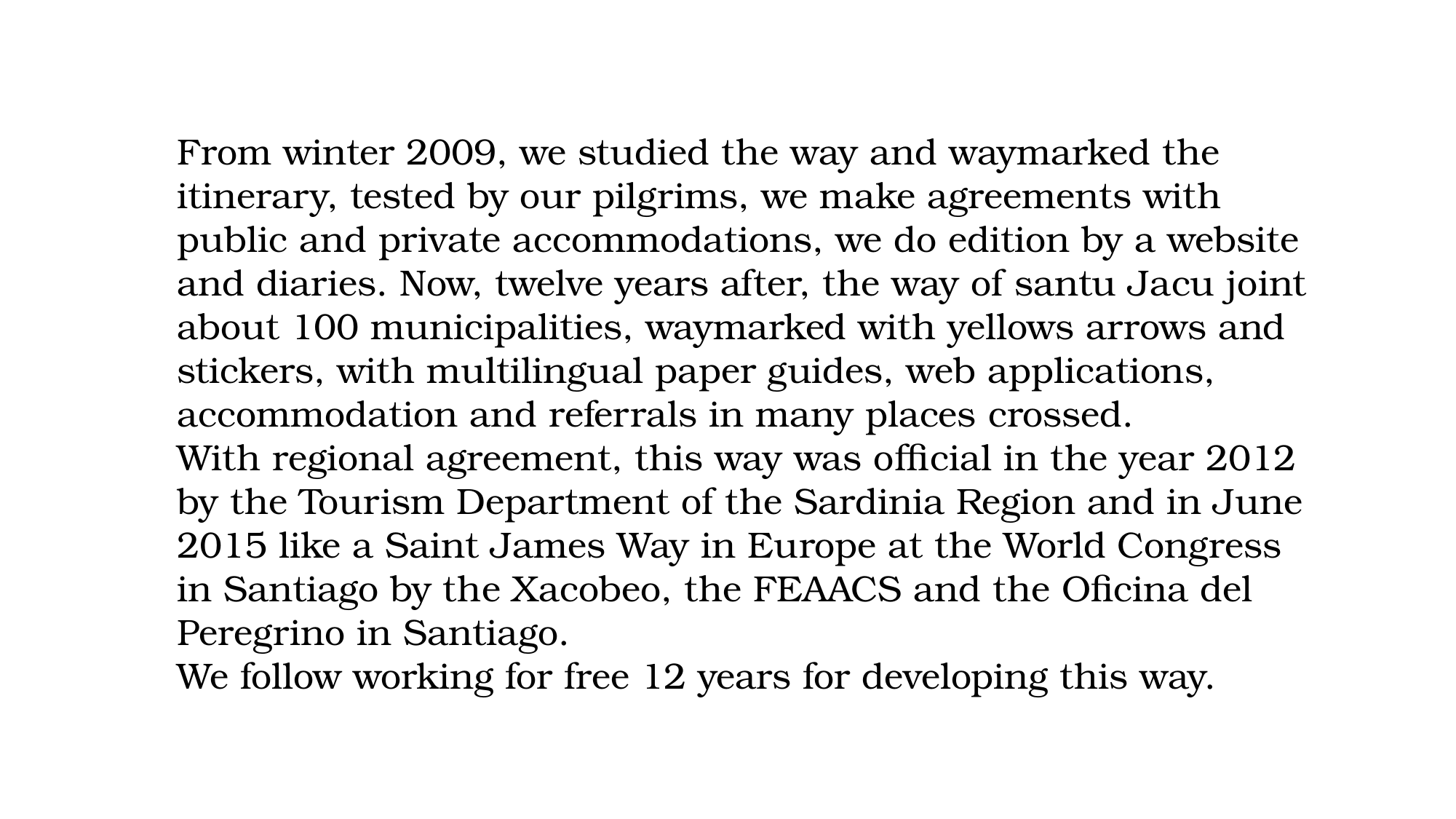

From winter 2009, we studied the way and waymarked the itinerary, tested by our pilgrims, we make agreements with public and private accommodations, we do edition by a website and diaries. Now, twelve years after, the way of santu Jacu joint about 100 municipalities, waymarked with yellows arrows and stickers, with multilingual paper guides, web applications, accommodation and referrals in many places crossed.
With regional agreement, this way was official in the year 2012 by the Tourism Department of the Sardinia Region and in June 2015 like a Saint James Way in Europe at the World Congress in Santiago by the Xacobeo, the FEAACS and the Oficina del Peregrino in Santiago.
We follow working for free 12 years for developing this way.